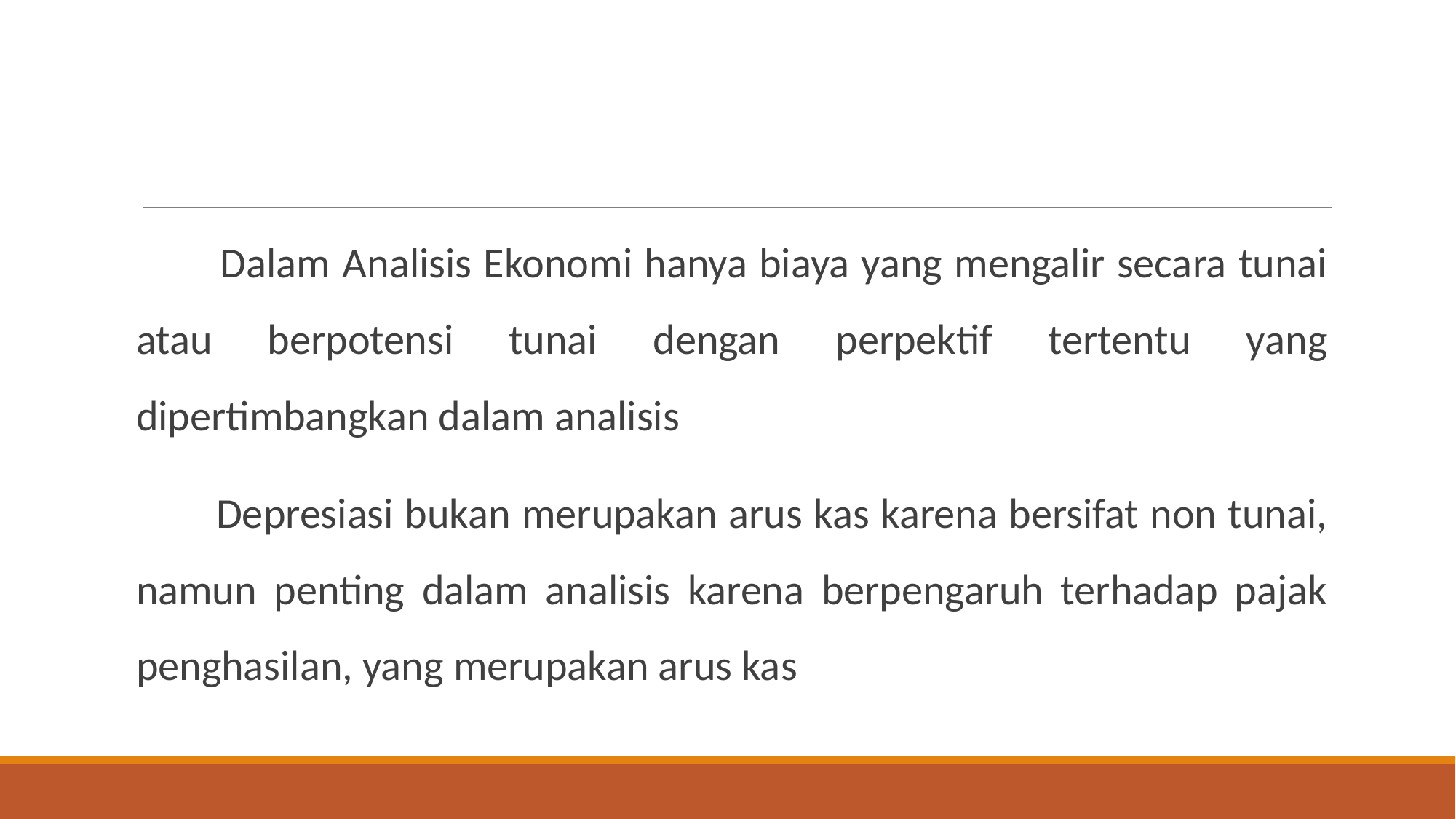

Dalam Analisis Ekonomi hanya biaya yang mengalir secara tunai atau berpotensi tunai dengan perpektif tertentu yang dipertimbangkan dalam analisis
       Depresiasi bukan merupakan arus kas karena bersifat non tunai, namun penting dalam analisis karena berpengaruh terhadap pajak penghasilan, yang merupakan arus kas